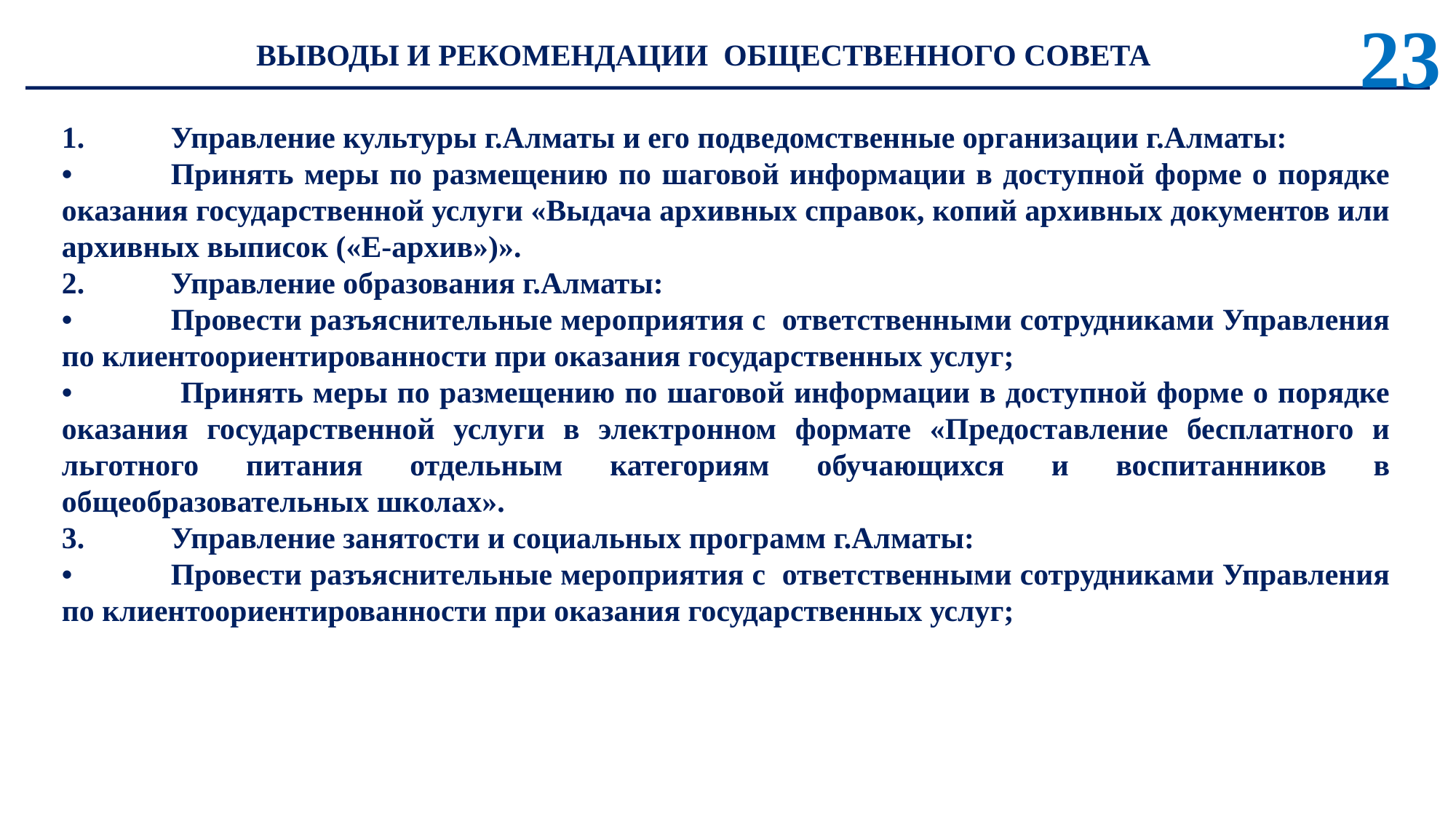

23
ВЫВОДЫ И РЕКОМЕНДАЦИИ  ОБЩЕСТВЕННОГО СОВЕТА
1.	Управление культуры г.Алматы и его подведомственные организации г.Алматы:
•	Принять меры по размещению по шаговой информации в доступной форме о порядке оказания государственной услуги «Выдача архивных справок, копий архивных документов или архивных выписок («Е-архив»)».
2.	Управление образования г.Алматы:
•	Провести разъяснительные мероприятия с  ответственными сотрудниками Управления по клиентоориентированности при оказания государственных услуг;
•	 Принять меры по размещению по шаговой информации в доступной форме о порядке оказания государственной услуги в электронном формате «Предоставление бесплатного и льготного питания отдельным категориям обучающихся и воспитанников в общеобразовательных школах».
3.	Управление занятости и социальных программ г.Алматы:
•	Провести разъяснительные мероприятия с  ответственными сотрудниками Управления по клиентоориентированности при оказания государственных услуг;